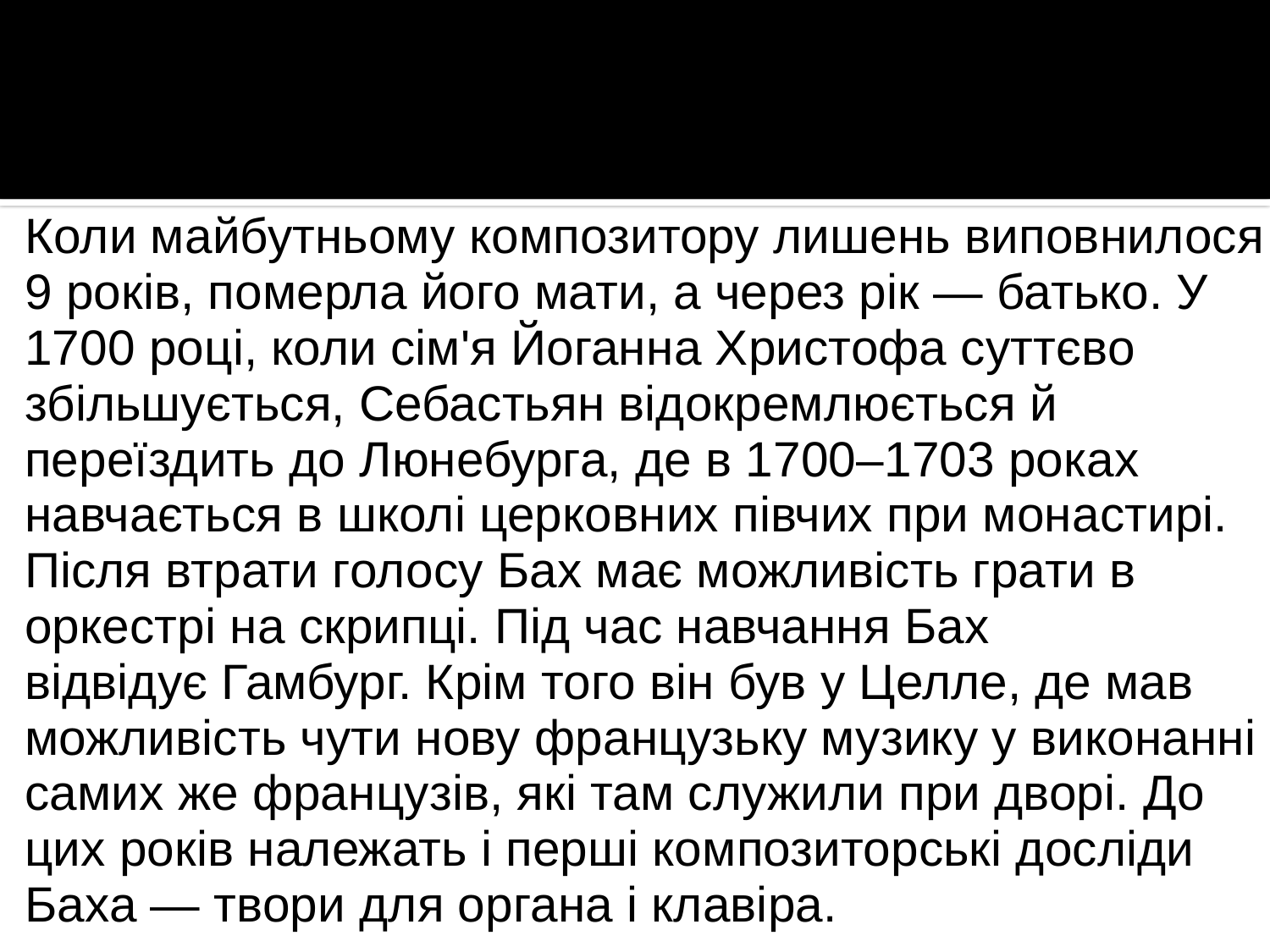

Коли майбутньому композитору лишень виповнилося 9 років, померла його мати, а через рік — батько. У 1700 році, коли сім'я Йоганна Христофа суттєво збільшується, Себастьян відокремлюється й переїздить до Люнебурга, де в 1700–1703 роках навчається в школі церковних півчих при монастирі. Після втрати голосу Бах має можливість грати в оркестрі на скрипці. Під час навчання Бах відвідує Гамбург. Крім того він був у Целле, де мав можливість чути нову французьку музику у виконанні самих же французів, які там служили при дворі. До цих років належать і перші композиторські досліди Баха — твори для органа і клавіра.